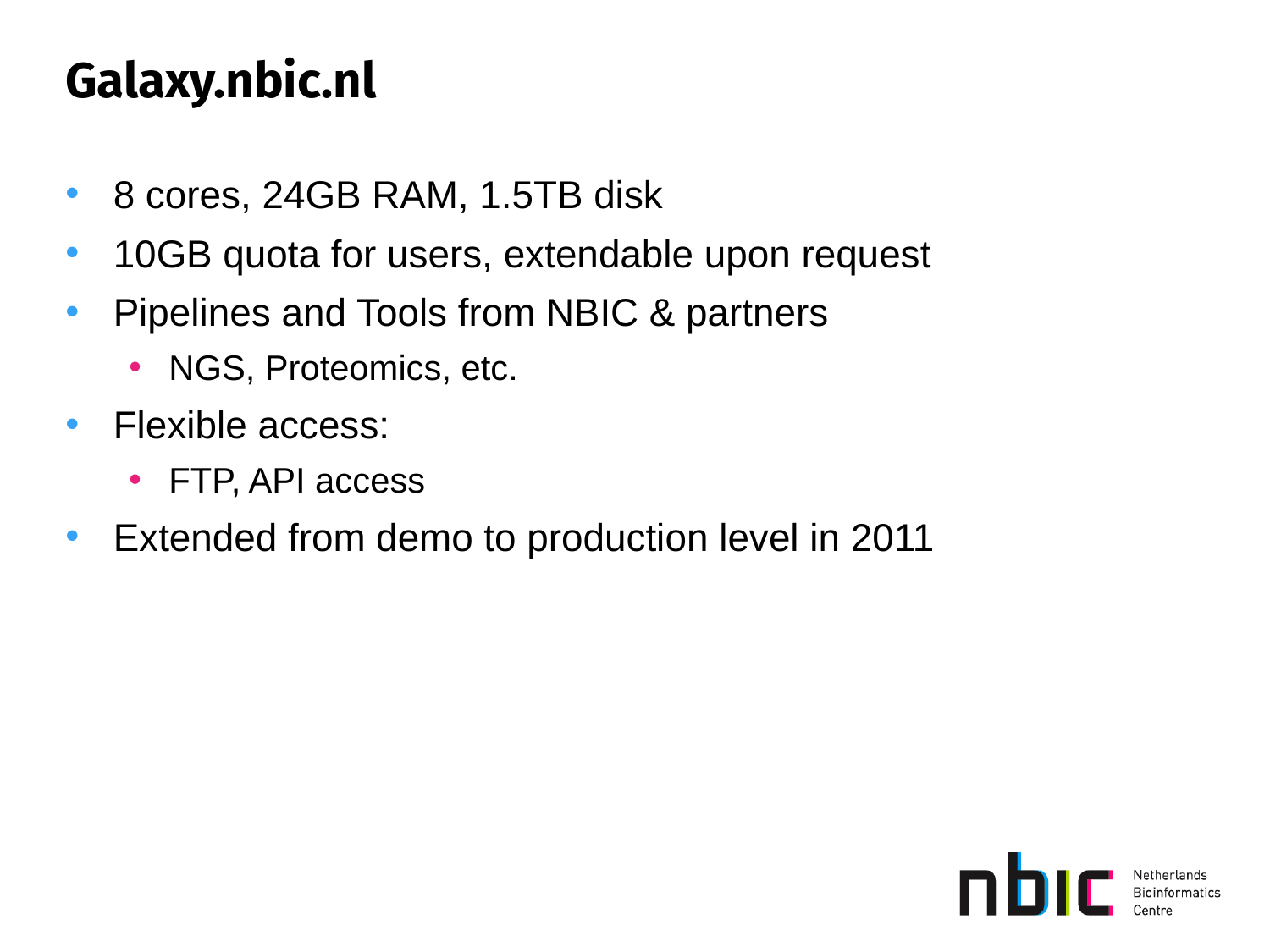

# Galaxy.nbic.nl
8 cores, 24GB RAM, 1.5TB disk
10GB quota for users, extendable upon request
Pipelines and Tools from NBIC & partners
NGS, Proteomics, etc.
Flexible access:
FTP, API access
Extended from demo to production level in 2011